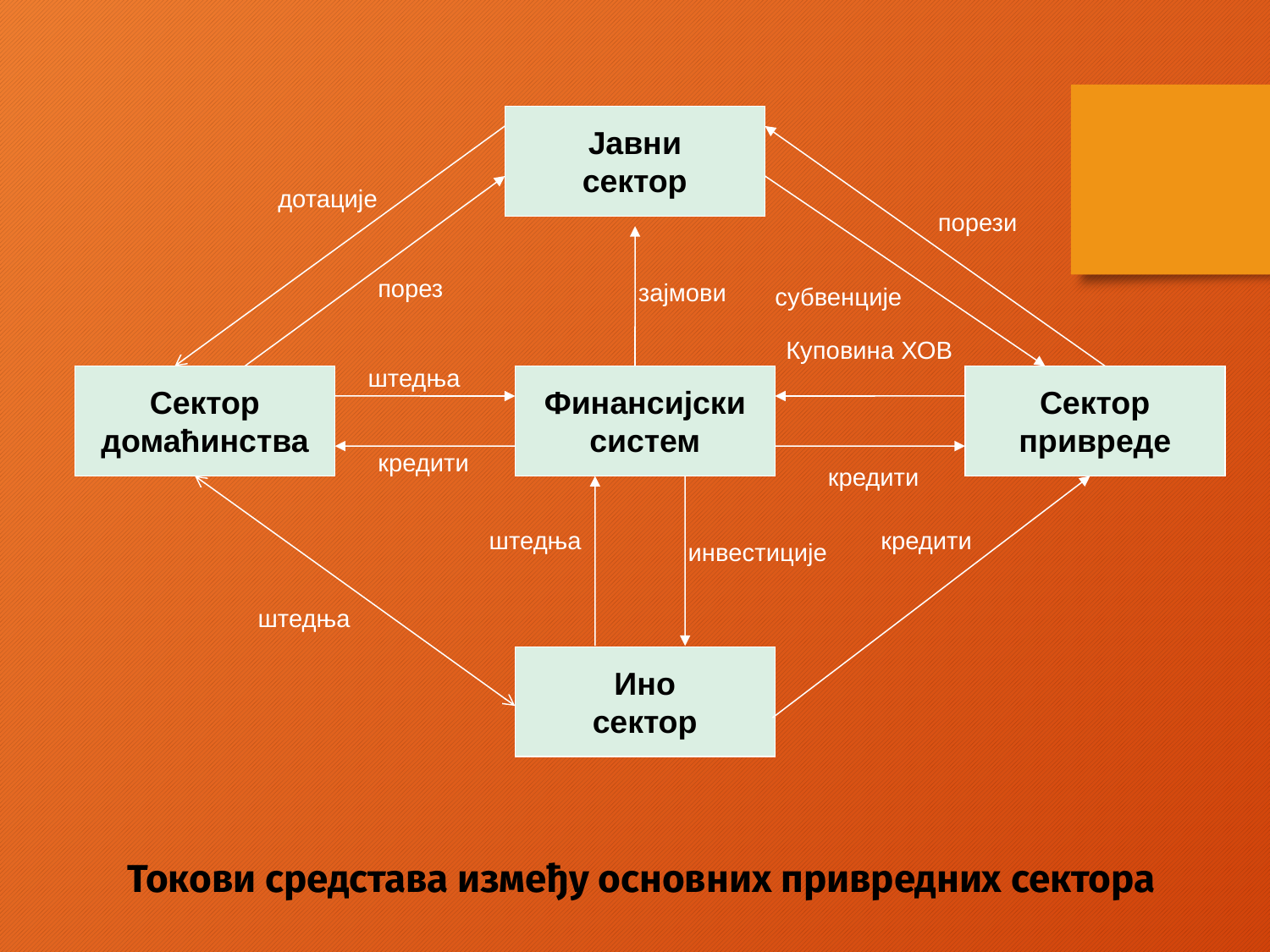

Јавни
сектор

дотације

порези

порез
зајмови
субвенције
Куповина ХОВ
штедња
Сектор
домаћинства
Финансијски
систем
Сектор
привреде

кредити

кредити

штедња
кредити
инвестиције
штедња
Ино
сектор
Токови средстава између основних привредних сектора